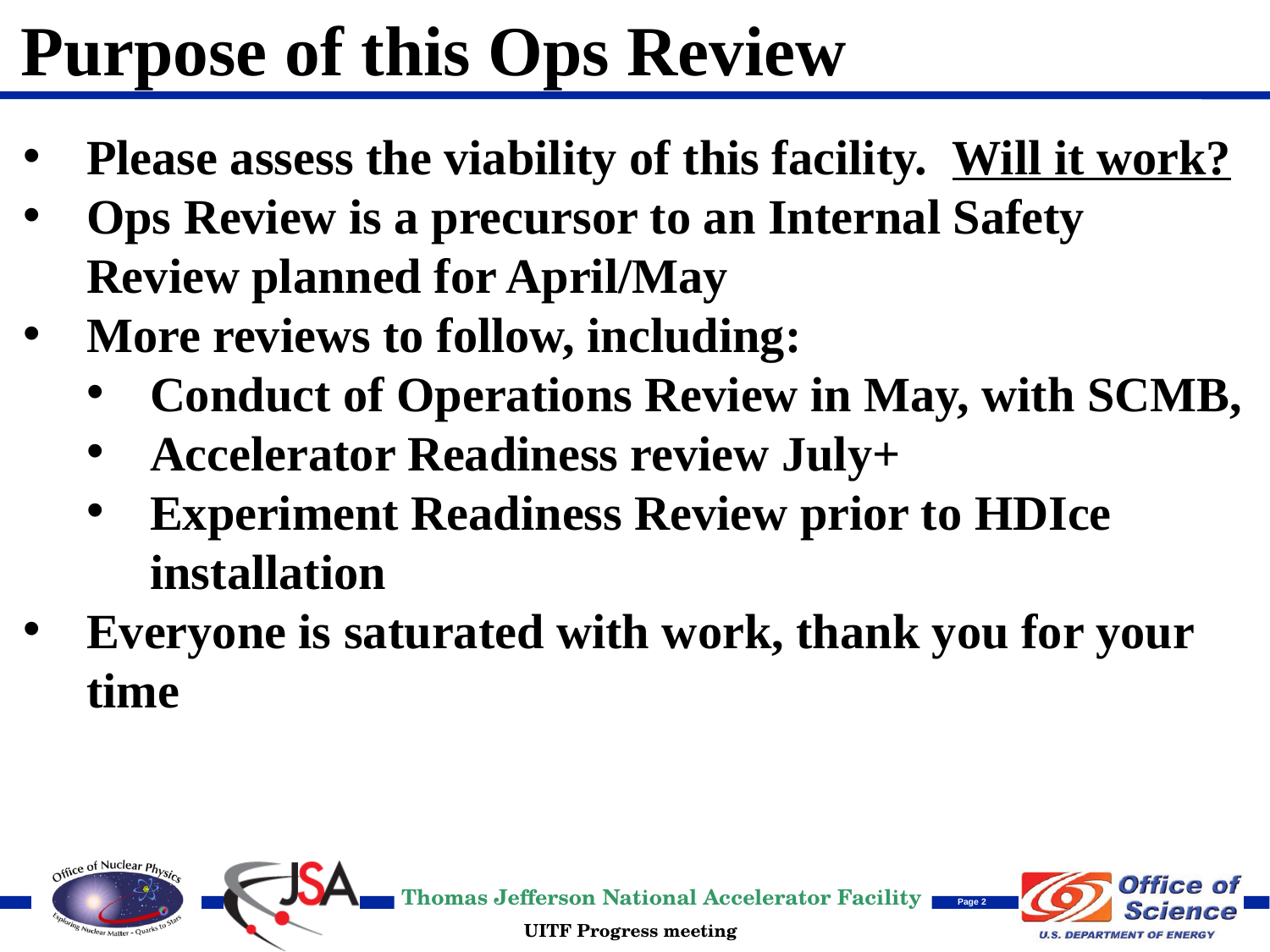

Purpose of this Ops Review
Please assess the viability of this facility.  Will it work?
Ops Review is a precursor to an Internal Safety Review planned for April/May
More reviews to follow, including:
Conduct of Operations Review in May, with SCMB,
Accelerator Readiness review July+
Experiment Readiness Review prior to HDIce installation
Everyone is saturated with work, thank you for your time